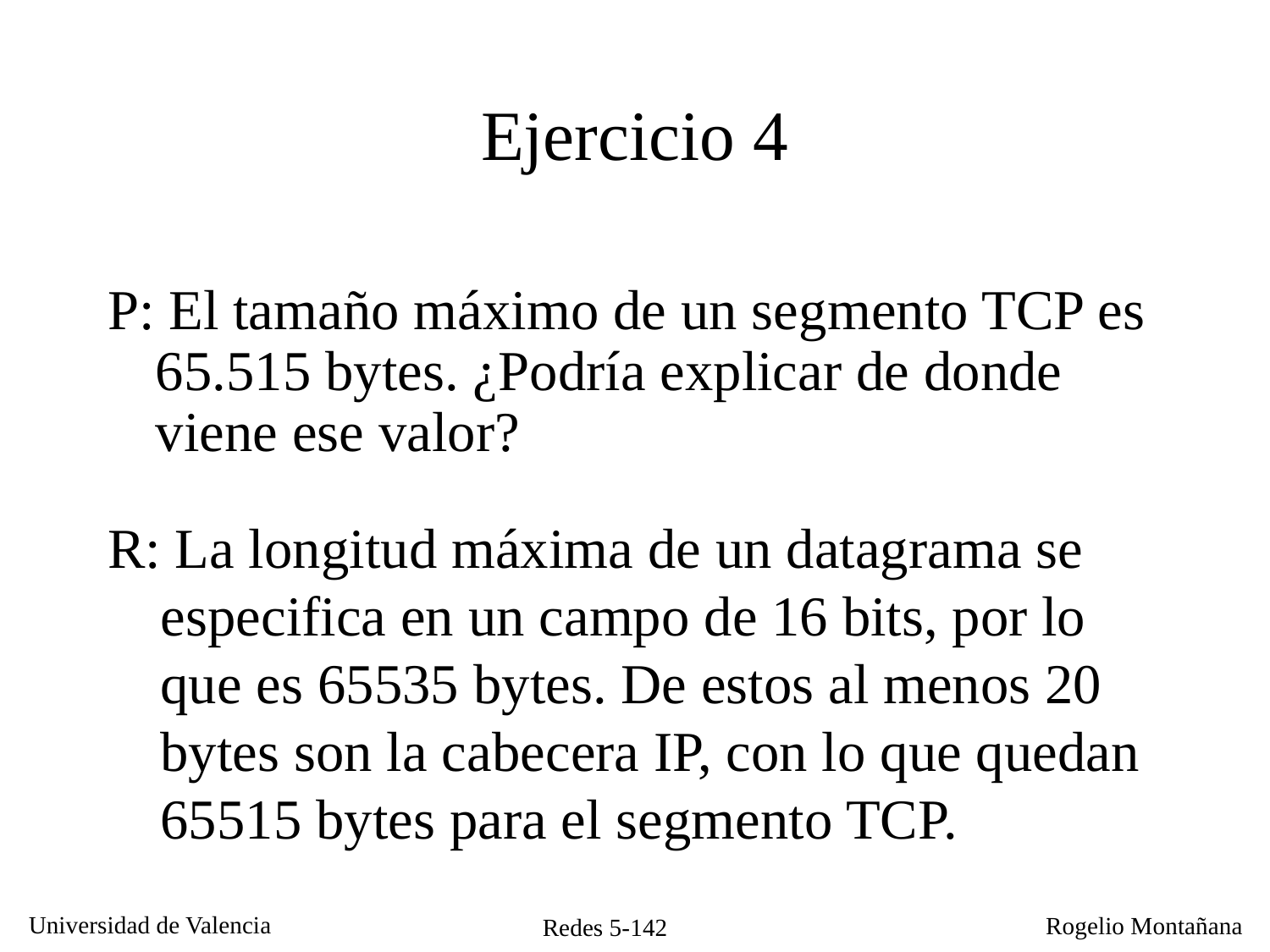

# Ejercicio 4
P: El tamaño máximo de un segmento TCP es 65.515 bytes. ¿Podría explicar de donde viene ese valor?
R: La longitud máxima de un datagrama se especifica en un campo de 16 bits, por lo que es 65535 bytes. De estos al menos 20 bytes son la cabecera IP, con lo que quedan 65515 bytes para el segmento TCP.